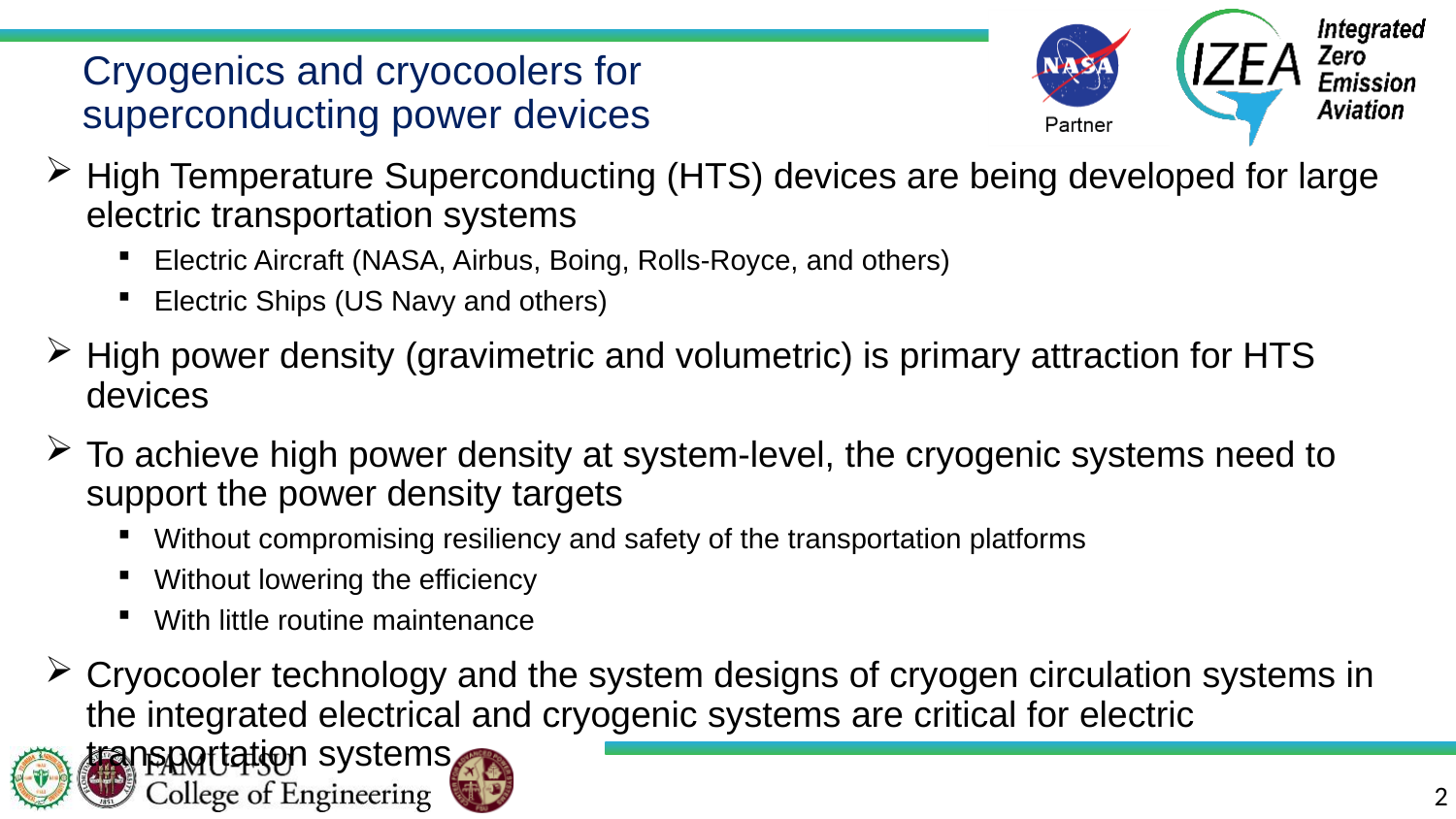

# Cryogenics and cryocoolers for superconducting power devices
High Temperature Superconducting (HTS) devices are being developed for large electric transportation systems
Electric Aircraft (NASA, Airbus, Boing, Rolls-Royce, and others)
Electric Ships (US Navy and others)
High power density (gravimetric and volumetric) is primary attraction for HTS devices
To achieve high power density at system-level, the cryogenic systems need to support the power density targets
Without compromising resiliency and safety of the transportation platforms
Without lowering the efficiency
With little routine maintenance
Cryocooler technology and the system designs of cryogen circulation systems in the integrated electrical and cryogenic systems are critical for electric transportation systems
2